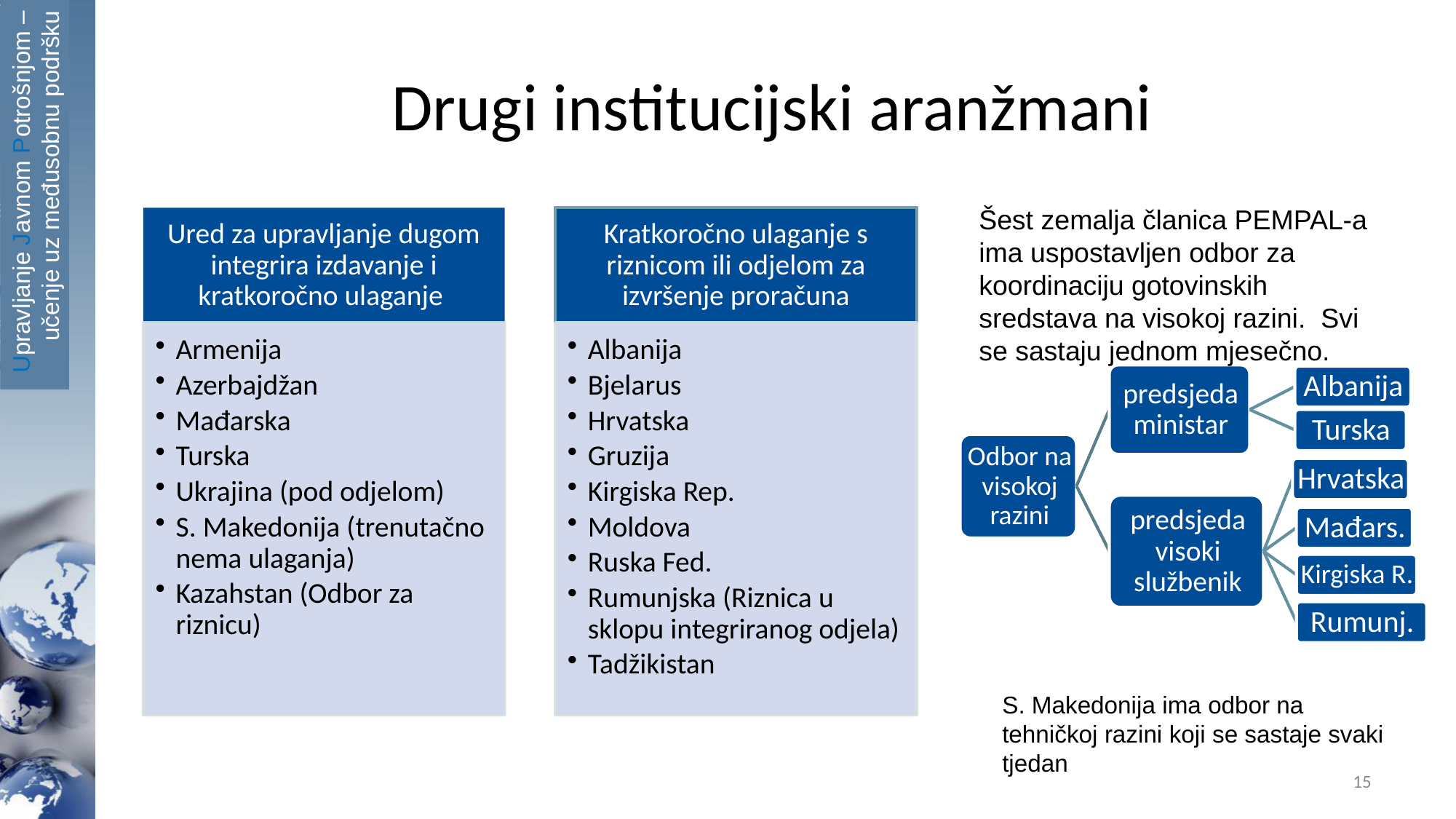

# Drugi institucijski aranžmani
Upravljanje Javnom Potrošnjom – učenje uz međusobnu podršku
Ured za upravljanje dugom integrira izdavanje i kratkoročno ulaganje
Armenija
Azerbajdžan
Mađarska
Turska
Ukrajina (pod odjelom)
S. Makedonija (trenutačno nema ulaganja)
Kazahstan (Odbor za riznicu)
Kratkoročno ulaganje s riznicom ili odjelom za izvršenje proračuna
Albanija
Bjelarus
Hrvatska
Gruzija
Kirgiska Rep.
Moldova
Ruska Fed.
Rumunjska (Riznica u sklopu integriranog odjela)
Tadžikistan
Šest zemalja članica PEMPAL-a ima uspostavljen odbor za koordinaciju gotovinskih sredstava na visokoj razini.  Svi se sastaju jednom mjesečno.
Odbor na visokoj razini

predsjeda ministar

Albanija

Turska

predsjeda visoki službenik

Hrvatska

Mađars.

Kirgiska R.

Rumunj.
S. Makedonija ima odbor na tehničkoj razini koji se sastaje svaki tjedan
15